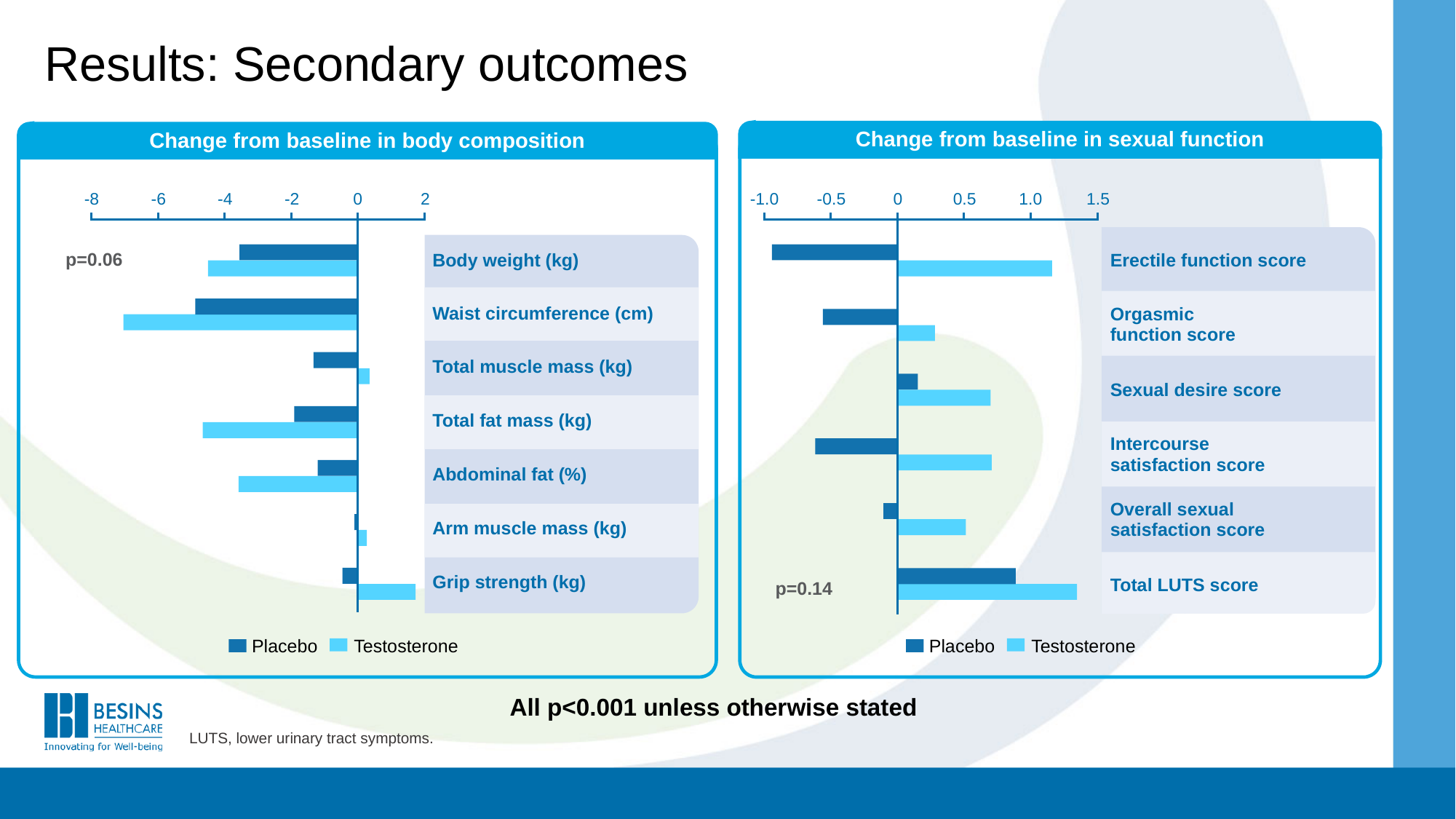

# Results: Secondary outcomes
Change from baseline in sexual function

Change from baseline in body composition

-8
-6
-4
-2
0
2

p=0.06

-1.0
-0.5
0
0.5
1.0
1.5

p=0.14

Erectile function score
Orgasmic
function score
Sexual desire score
Intercourse
satisfaction score
Overall sexual
satisfaction score
Total LUTS score

Body weight (kg)
Waist circumference (cm)
Total muscle mass (kg)
Total fat mass (kg)
Abdominal fat (%)
Arm muscle mass (kg)
Grip strength (kg)
Placebo	Testosterone

Placebo	Testosterone

All p<0.001 unless otherwise stated
LUTS, lower urinary tract symptoms.